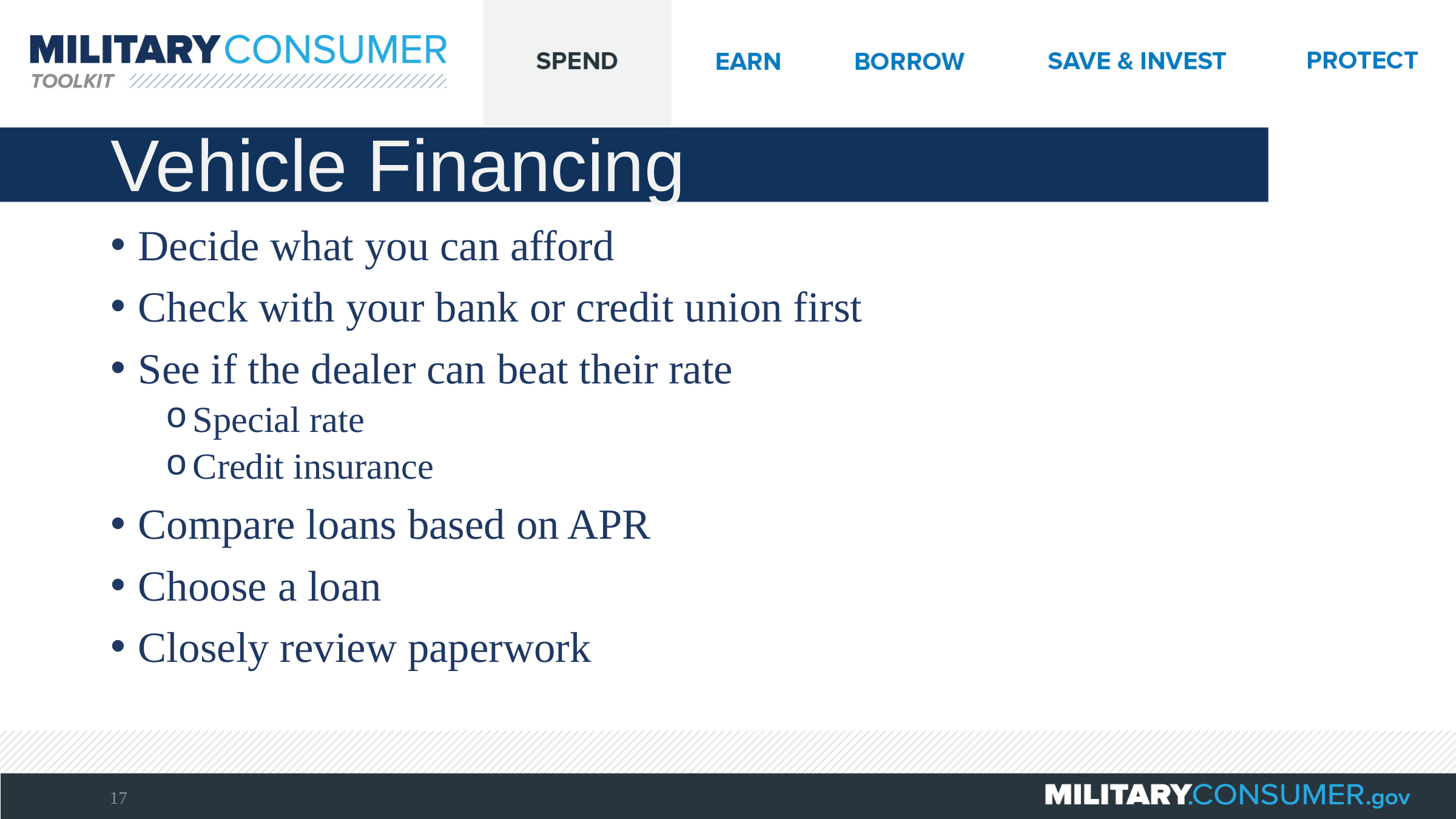

# Vehicle Financing
Decide what you can afford
Check with your bank or credit union first
See if the dealer can beat their rate
Special rate
Credit insurance
Compare loans based on APR
Choose a loan
Closely review paperwork
17